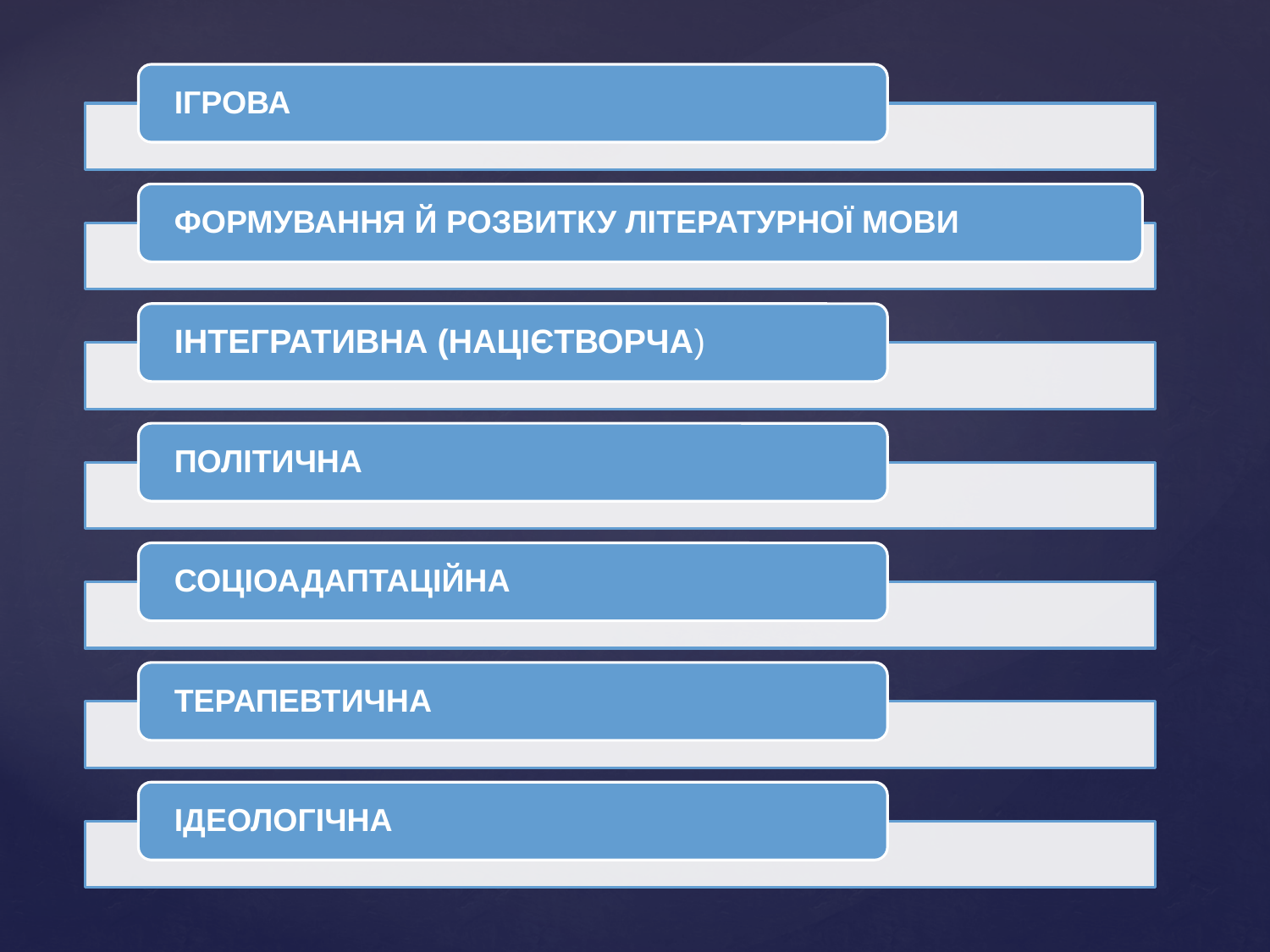

ІГРОВА
ФОРМУВАННЯ Й РОЗВИТКУ ЛІТЕРАТУРНОЇ МОВИ
ІНТЕГРАТИВНА (НАЦІЄТВОРЧА)
ПОЛІТИЧНА
СОЦІОАДАПТАЦІЙНА
ТЕРАПЕВТИЧНА
ІДЕОЛОГІЧНА